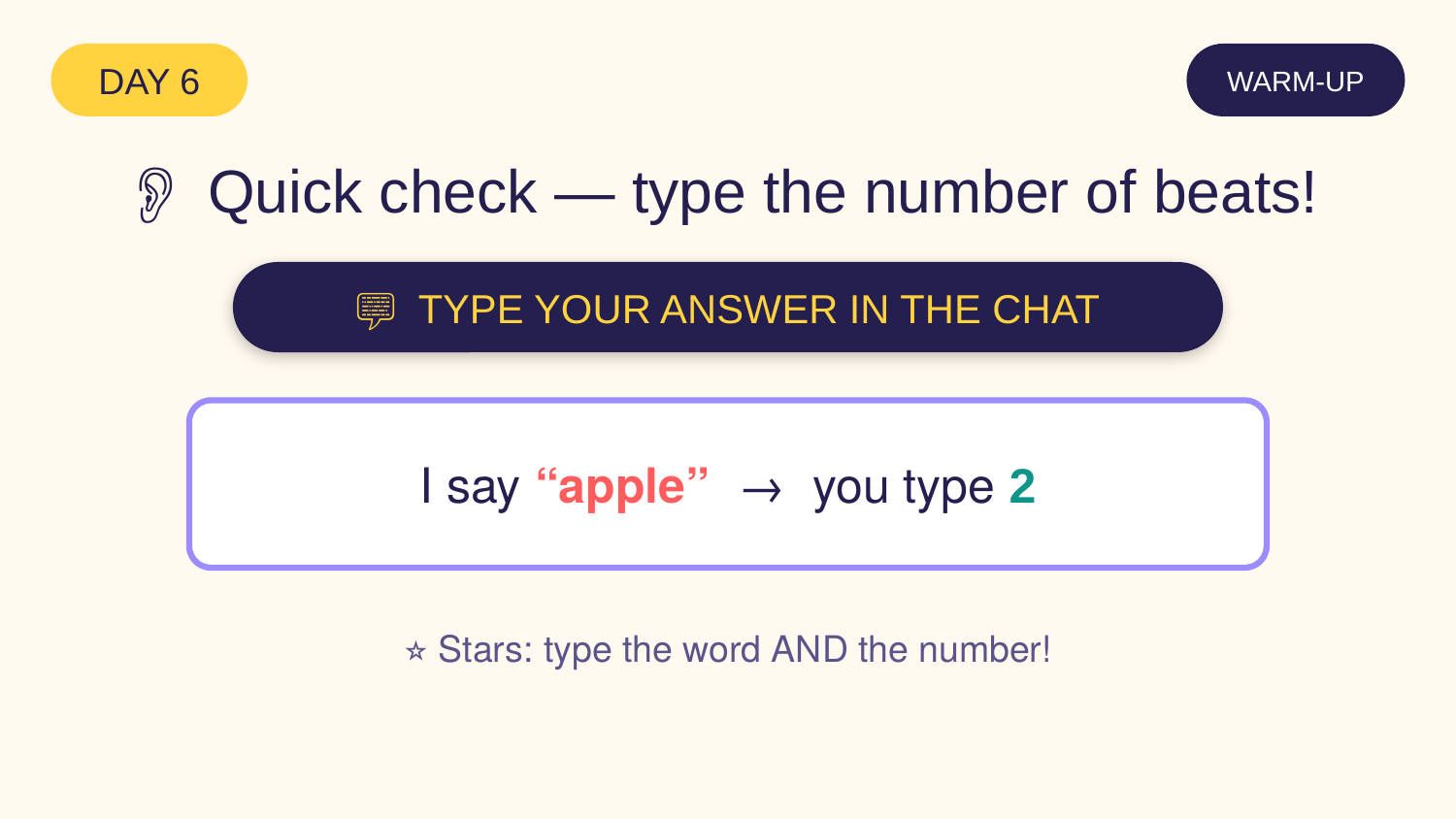

DAY 6

WARM-UP
👂  Quick check — type the number of beats!

💬  TYPE YOUR ANSWER IN THE CHAT

I say “apple”  →  you type 2
⭐ Stars: type the word AND the number!